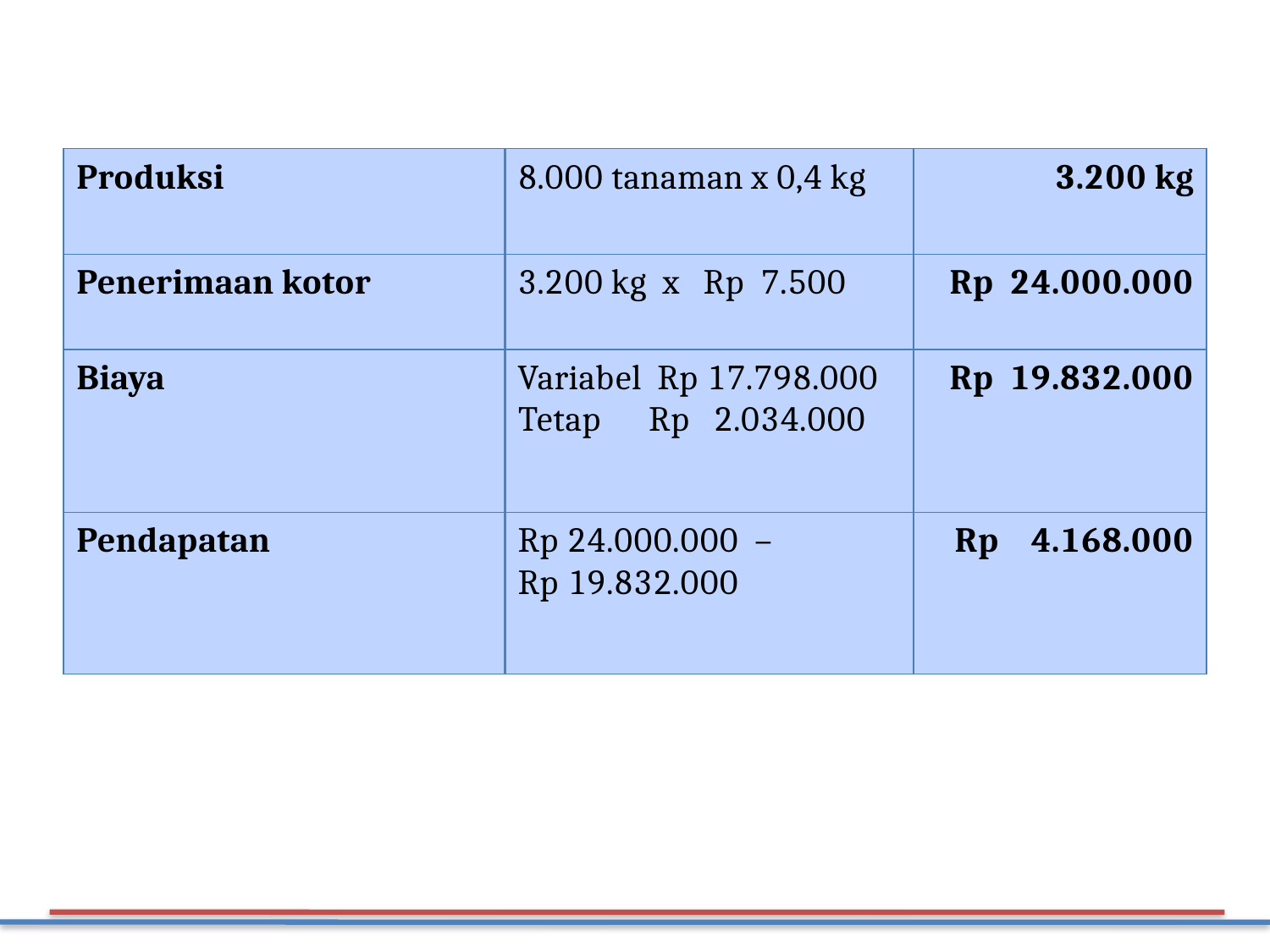

| Produksi | 8.000 tanaman x 0,4 kg | 3.200 kg |
| --- | --- | --- |
| Penerimaan kotor | 3.200 kg x Rp 7.500 | Rp 24.000.000 |
| Biaya | Variabel Rp 17.798.000 Tetap Rp 2.034.000 | Rp 19.832.000 |
| Pendapatan | Rp 24.000.000 – Rp 19.832.000 | Rp 4.168.000 |